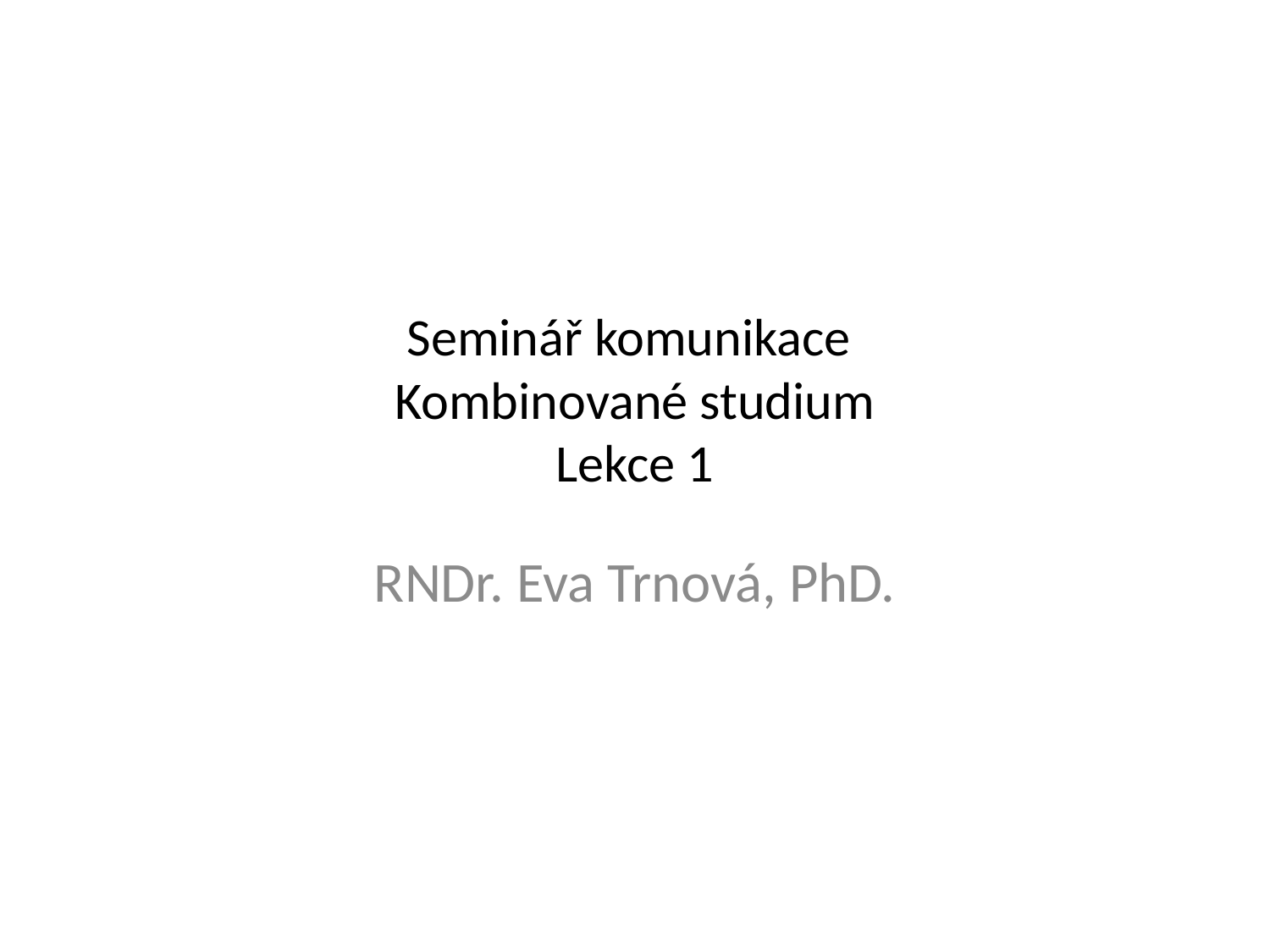

# Seminář komunikace Kombinované studium Lekce 1
RNDr. Eva Trnová, PhD.